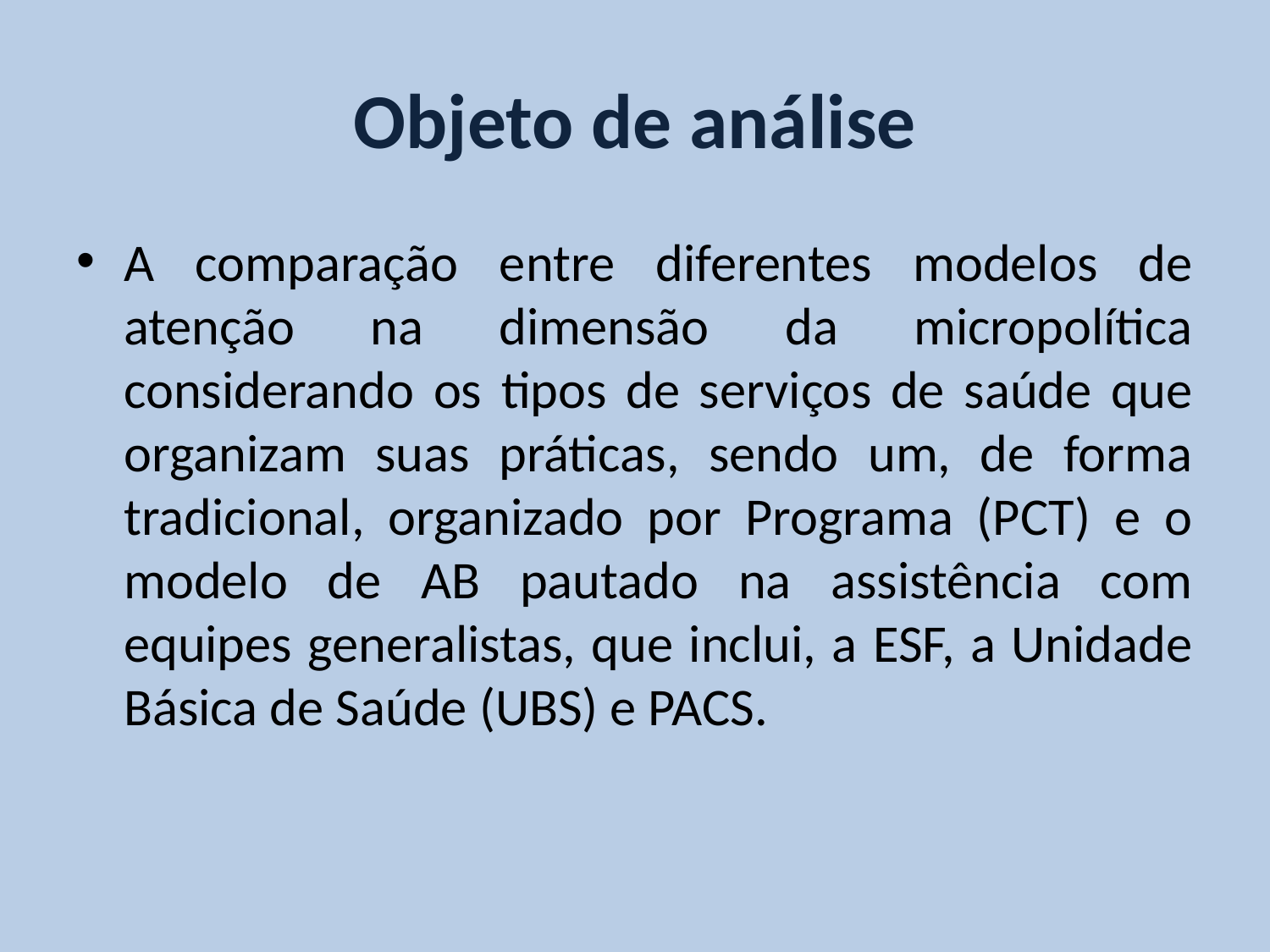

# Objeto de análise
A comparação entre diferentes modelos de atenção na dimensão da micropolítica considerando os tipos de serviços de saúde que organizam suas práticas, sendo um, de forma tradicional, organizado por Programa (PCT) e o modelo de AB pautado na assistência com equipes generalistas, que inclui, a ESF, a Unidade Básica de Saúde (UBS) e PACS.